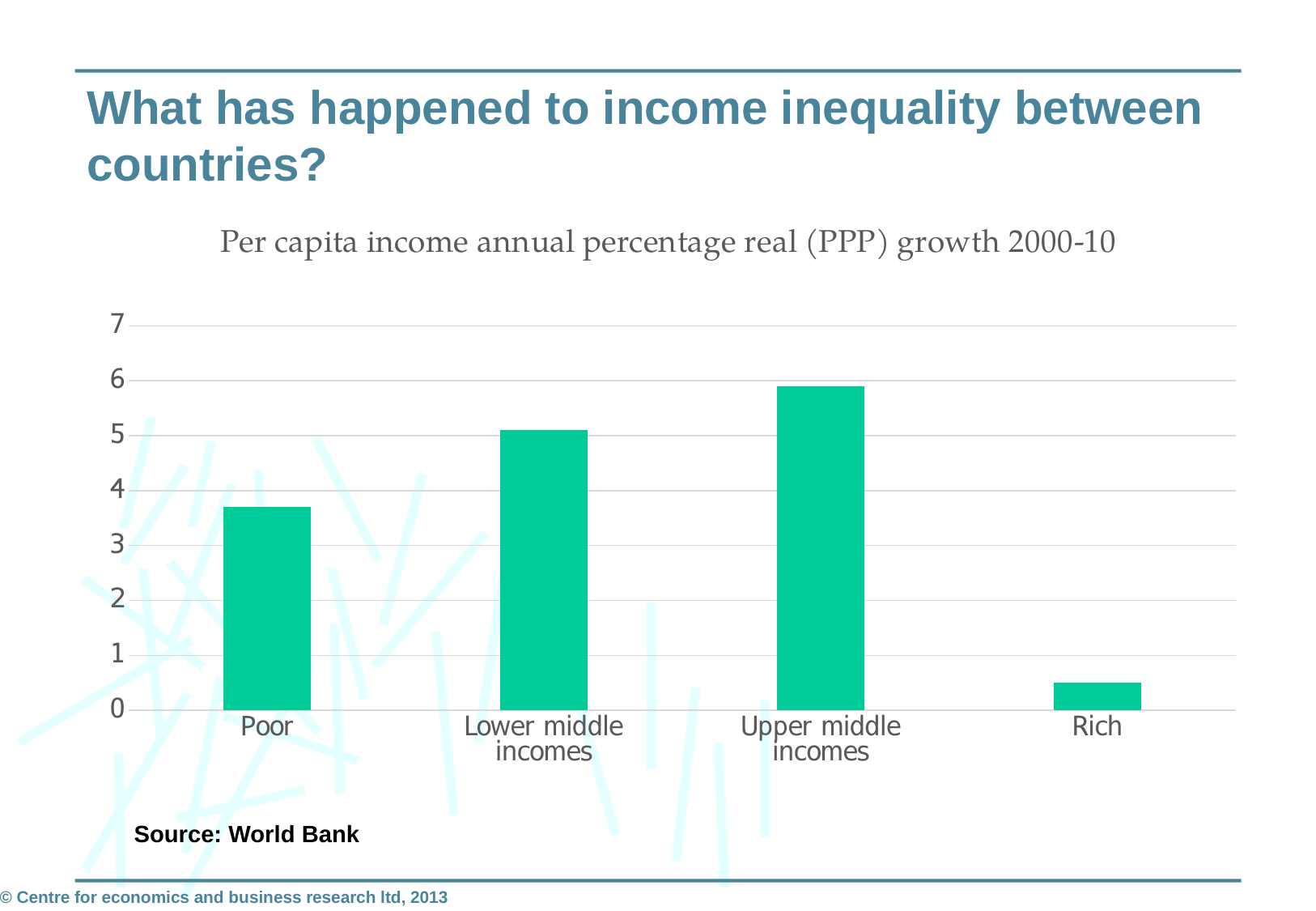

What has happened to income inequality between countries?

### Chart: Per capita income annual percentage real (PPP) growth 2000-10

| Category | Series 1 |
|---|---|
| Poor | 3.7 |
| Lower middle incomes | 5.1 |
| Upper middle incomes | 5.9 |
| Rich | 0.5 |
Source: World Bank